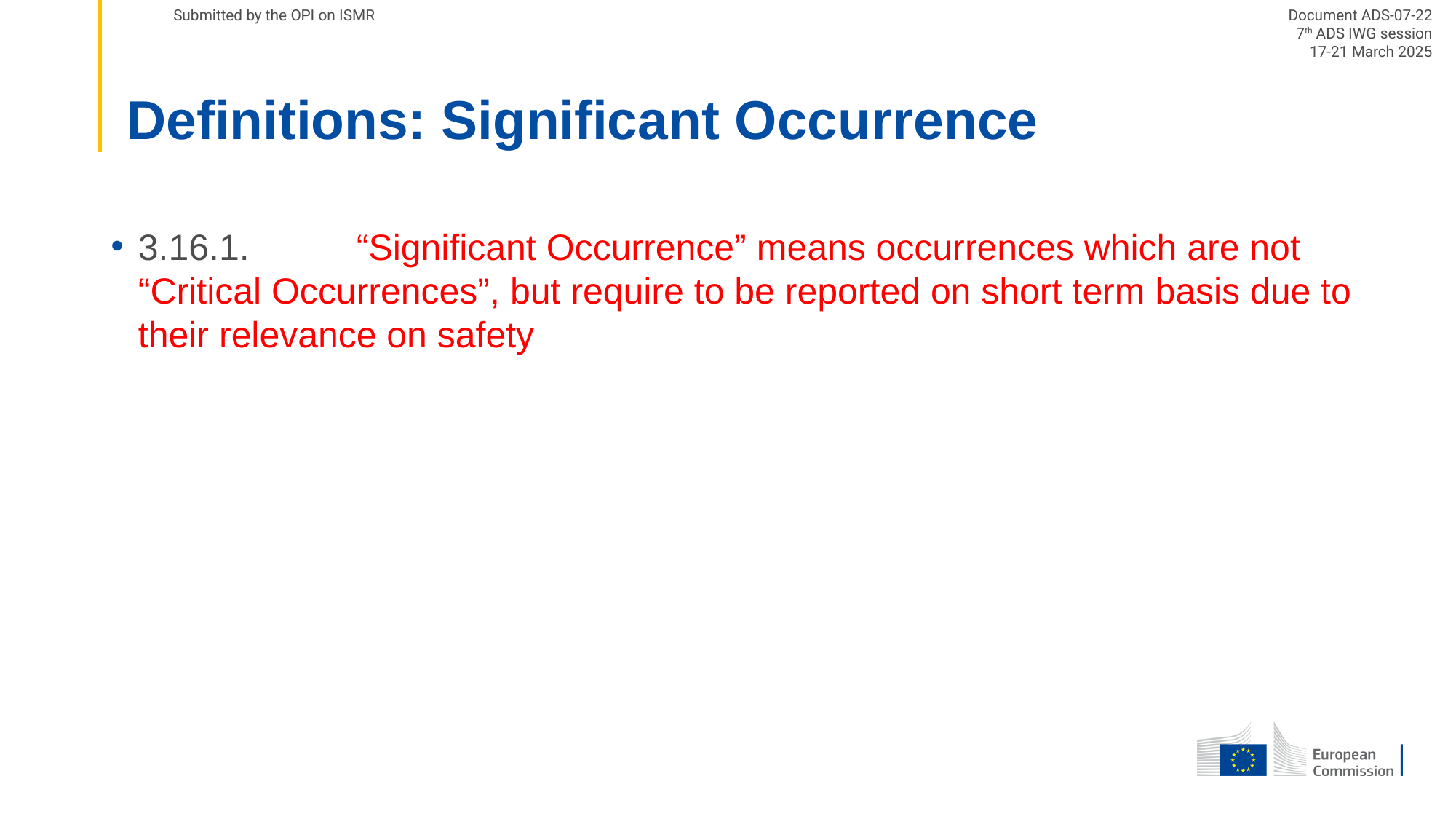

# Definitions: Significant Occurrence
3.16.1.	“Significant Occurrence” means occurrences which are not “Critical Occurrences”, but require to be reported on short term basis due to their relevance on safety